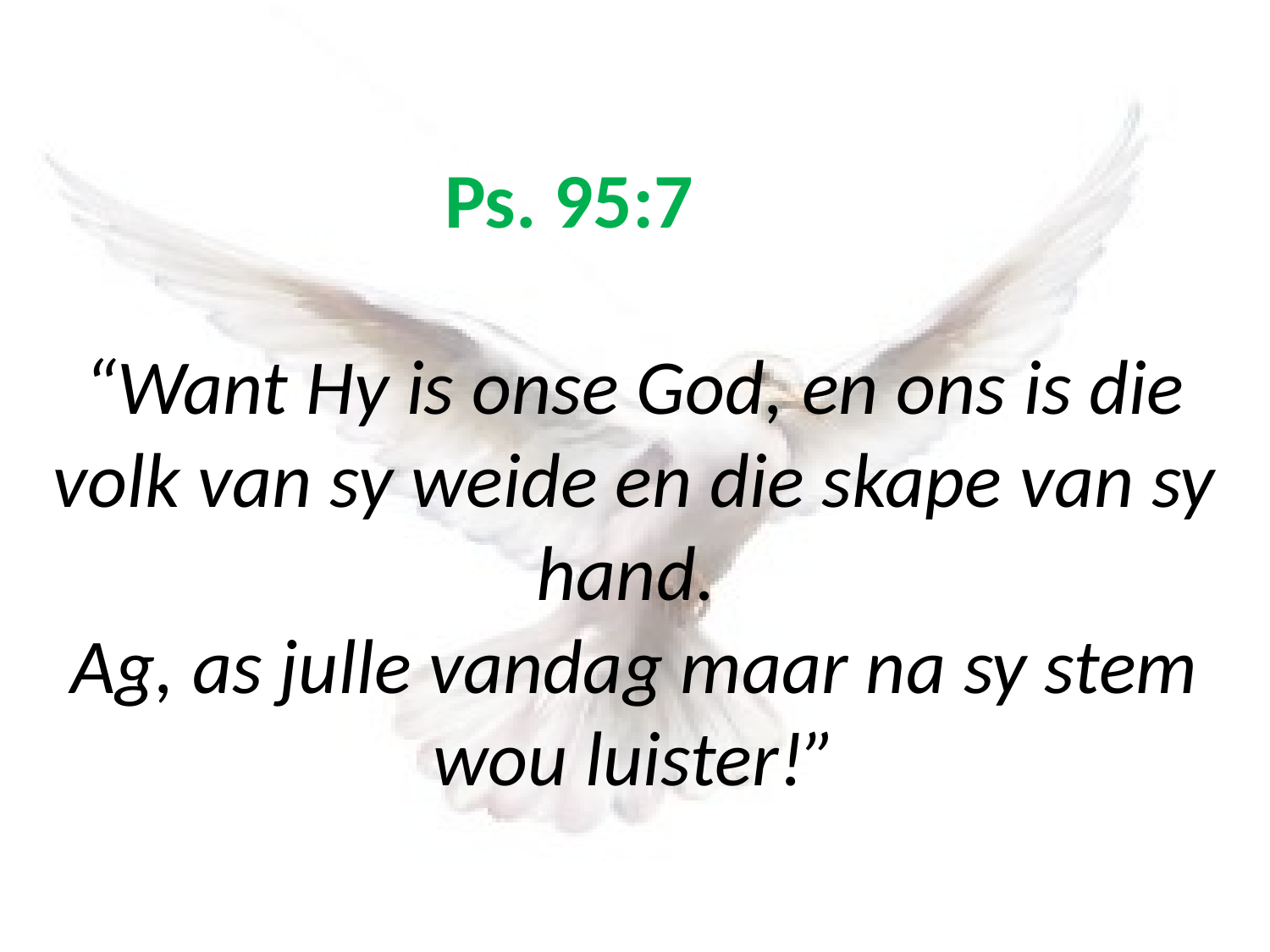

# Ps. 95:7 “Want Hy is onse God, en ons is die volk van sy weide en die skape van sy hand. Ag, as julle vandag maar na sy stem wou luister!”